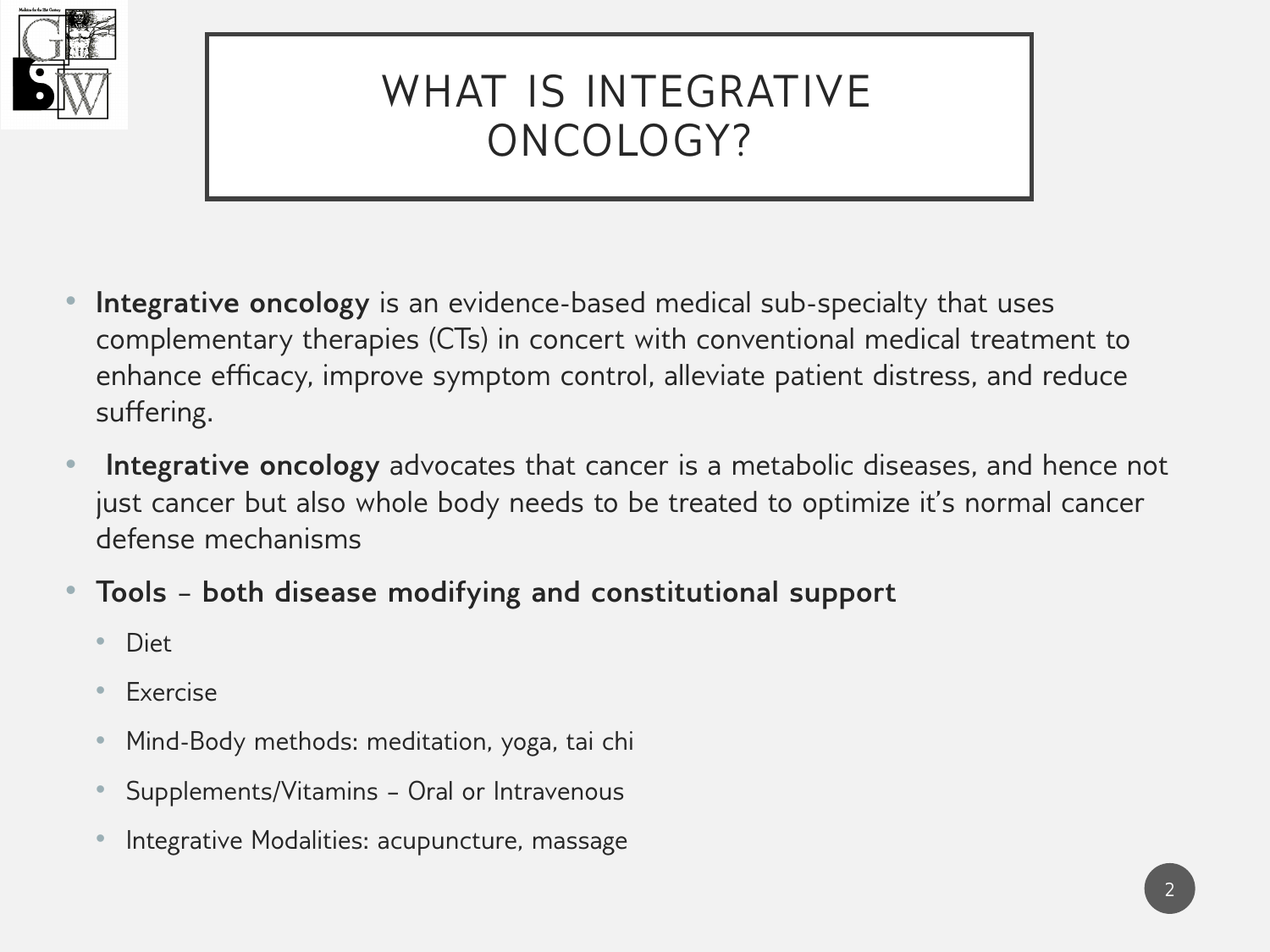

# What is Integrative Oncology?
Integrative oncology is an evidence-based medical sub-specialty that uses complementary therapies (CTs) in concert with conventional medical treatment to enhance efficacy, improve symptom control, alleviate patient distress, and reduce suffering.
 Integrative oncology advocates that cancer is a metabolic diseases, and hence not just cancer but also whole body needs to be treated to optimize it’s normal cancer defense mechanisms
Tools – both disease modifying and constitutional support
Diet
Exercise
Mind-Body methods: meditation, yoga, tai chi
Supplements/Vitamins – Oral or Intravenous
Integrative Modalities: acupuncture, massage
2